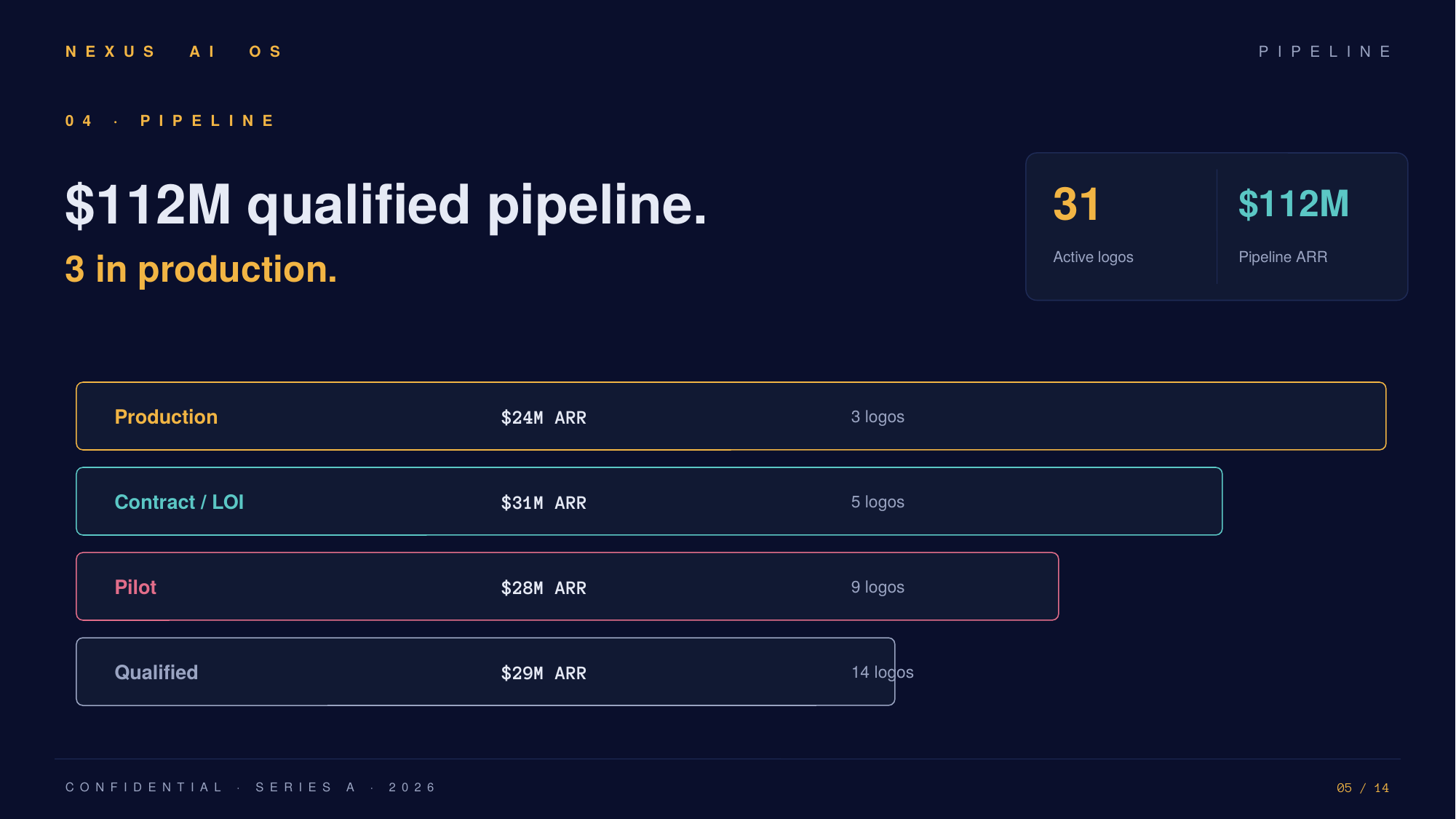

NEXUS  AI  OS
PIPELINE
04 · PIPELINE
$112M qualified pipeline.

31

$112M
3 in production.
Active logos
Pipeline ARR

Production
$24M ARR
3 logos

Contract / LOI
$31M ARR
5 logos

Pilot
$28M ARR
9 logos

Qualified
$29M ARR
14 logos

CONFIDENTIAL · SERIES A · 2026
05 / 14